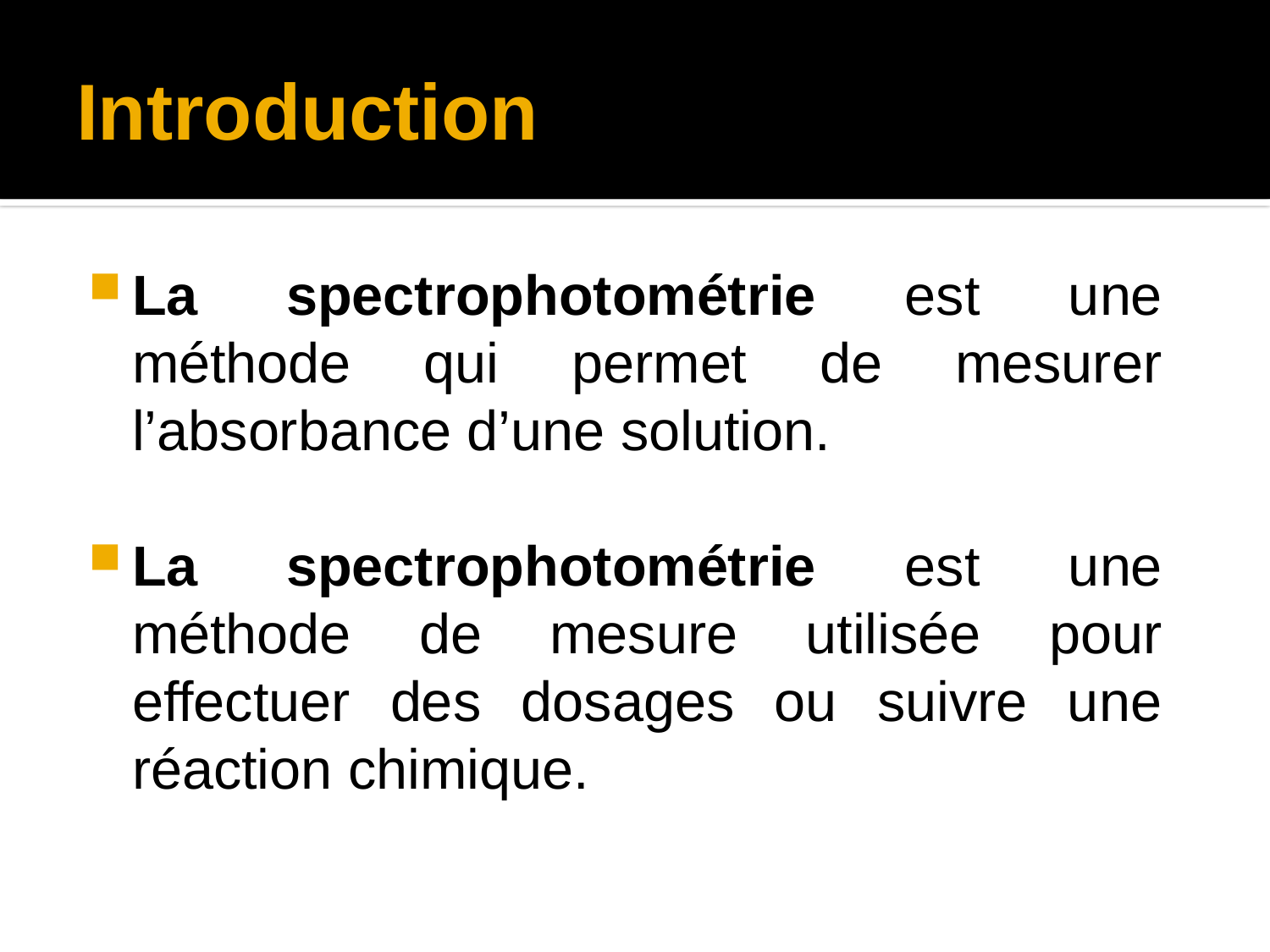

# Introduction
La spectrophotométrie est une méthode qui permet de mesurer l’absorbance d’une solution.

La spectrophotométrie est une méthode de mesure utilisée pour effectuer des dosages ou suivre une réaction chimique.